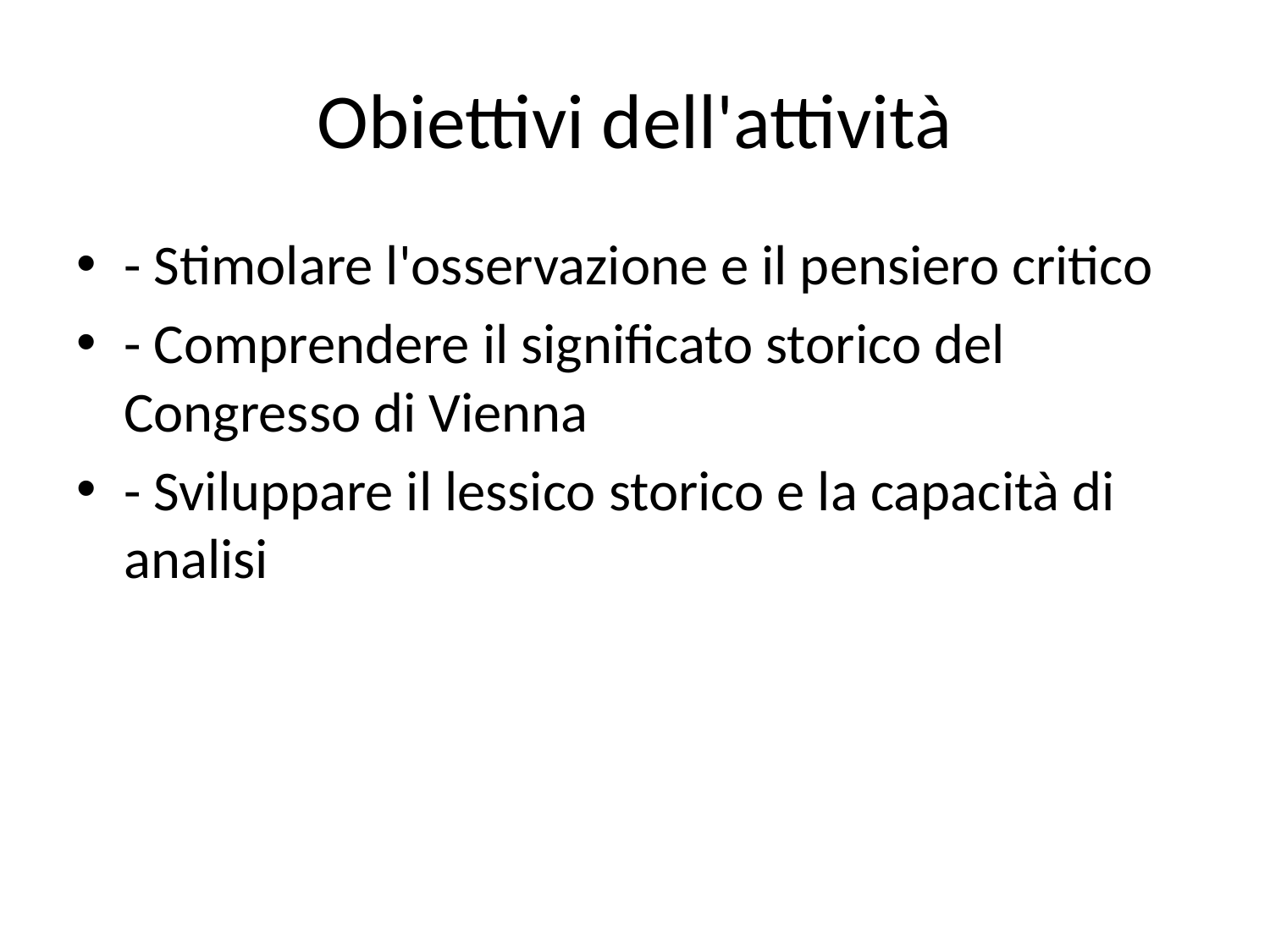

# Obiettivi dell'attività
- Stimolare l'osservazione e il pensiero critico
- Comprendere il significato storico del Congresso di Vienna
- Sviluppare il lessico storico e la capacità di analisi